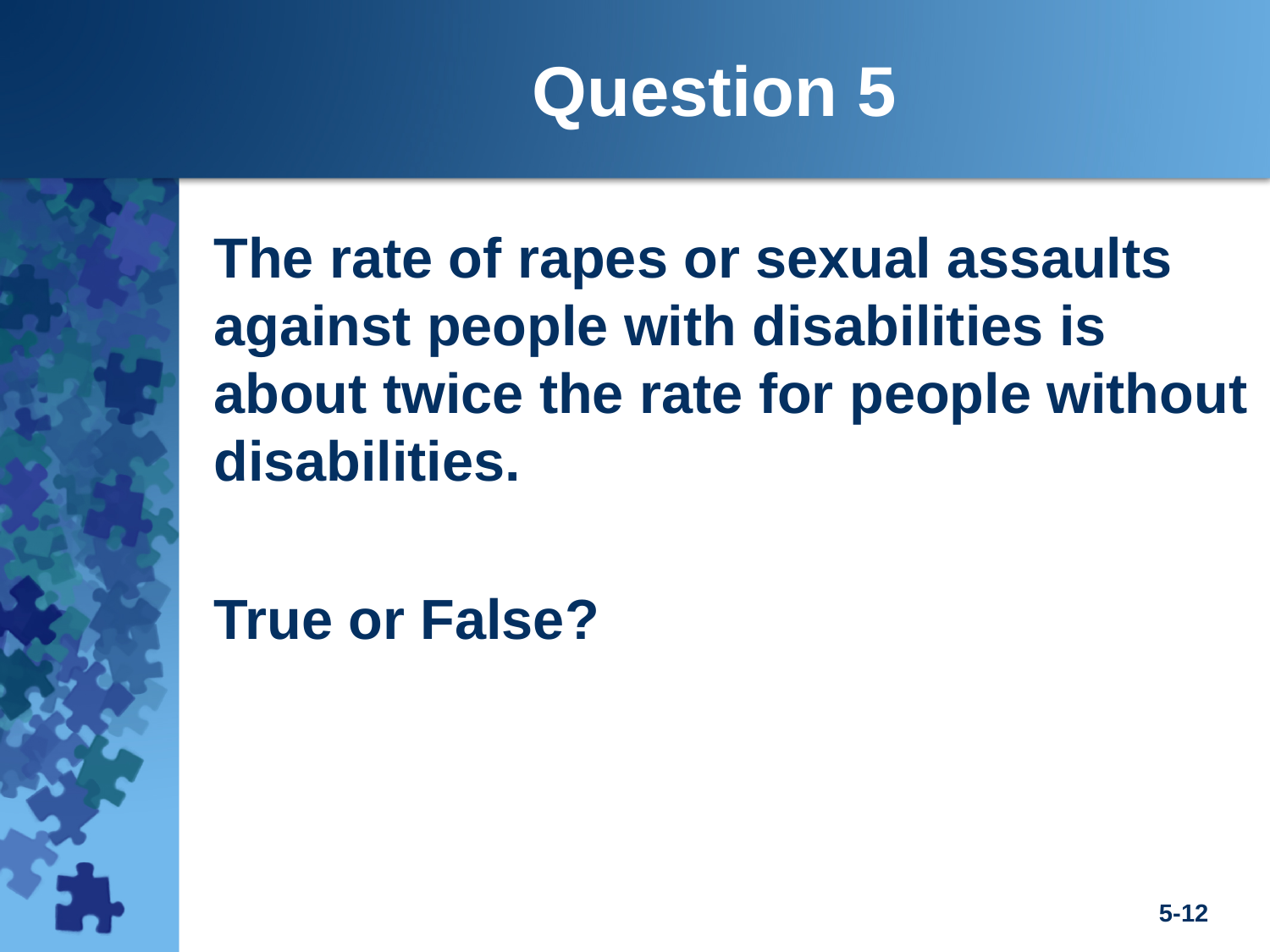

Question 5
The rate of rapes or sexual assaults against people with disabilities is about twice the rate for people without disabilities.

True or False?

5-12